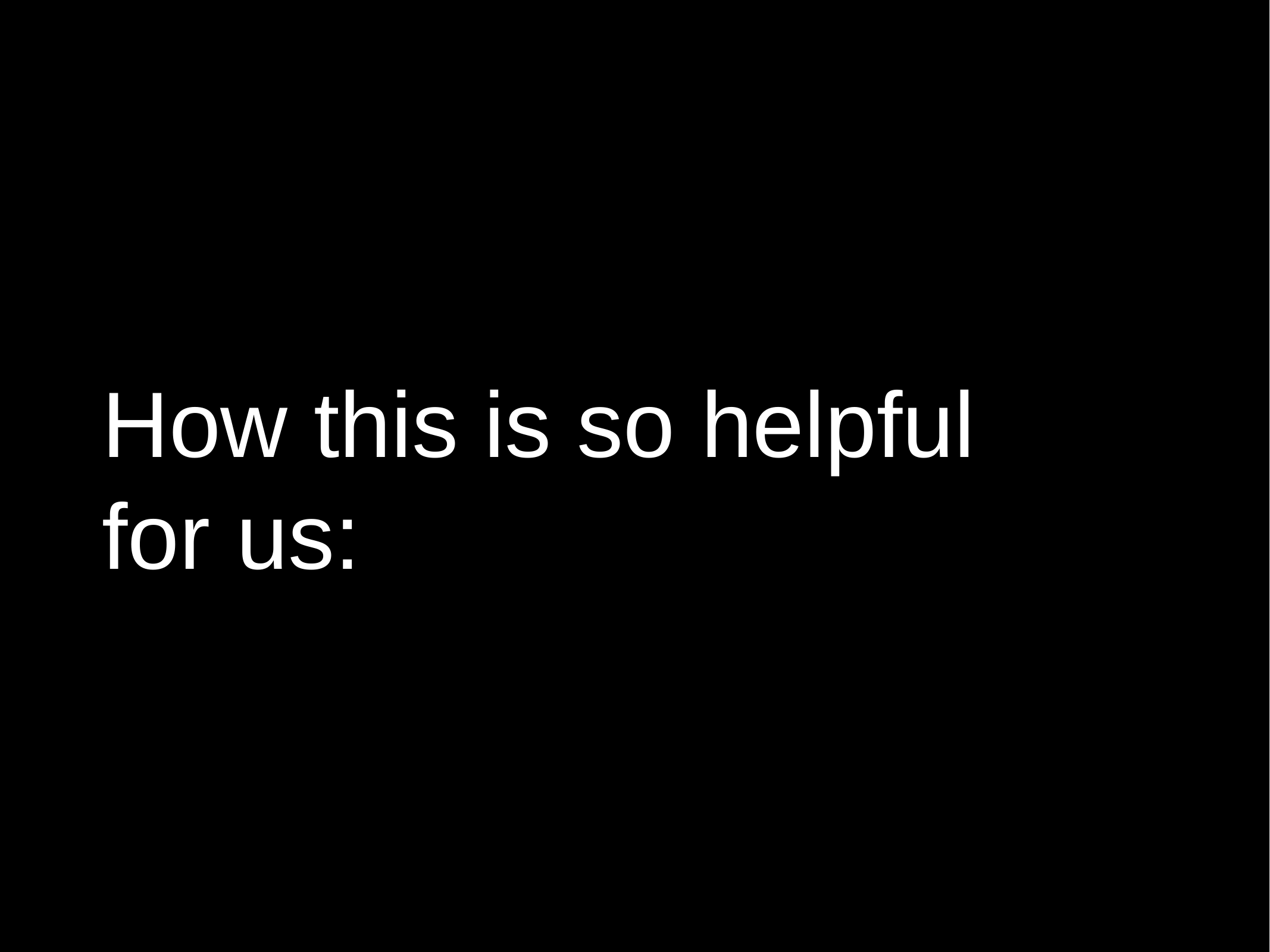

How this is so helpful for us: